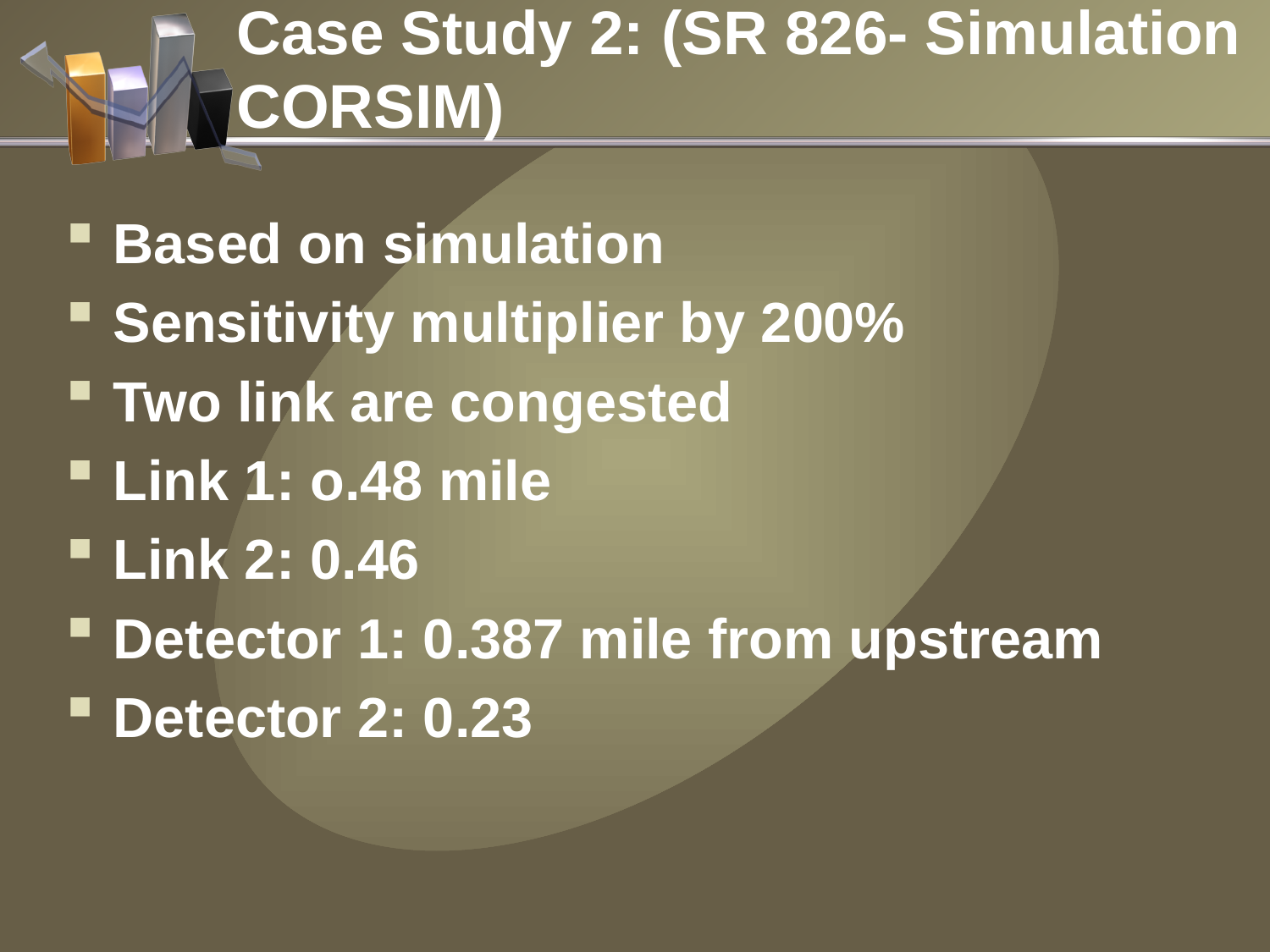

Case Study 2: (SR 826- Simulation CORSIM)
Based on simulation
Sensitivity multiplier by 200%
Two link are congested
Link 1: o.48 mile
Link 2: 0.46
Detector 1: 0.387 mile from upstream
Detector 2: 0.23